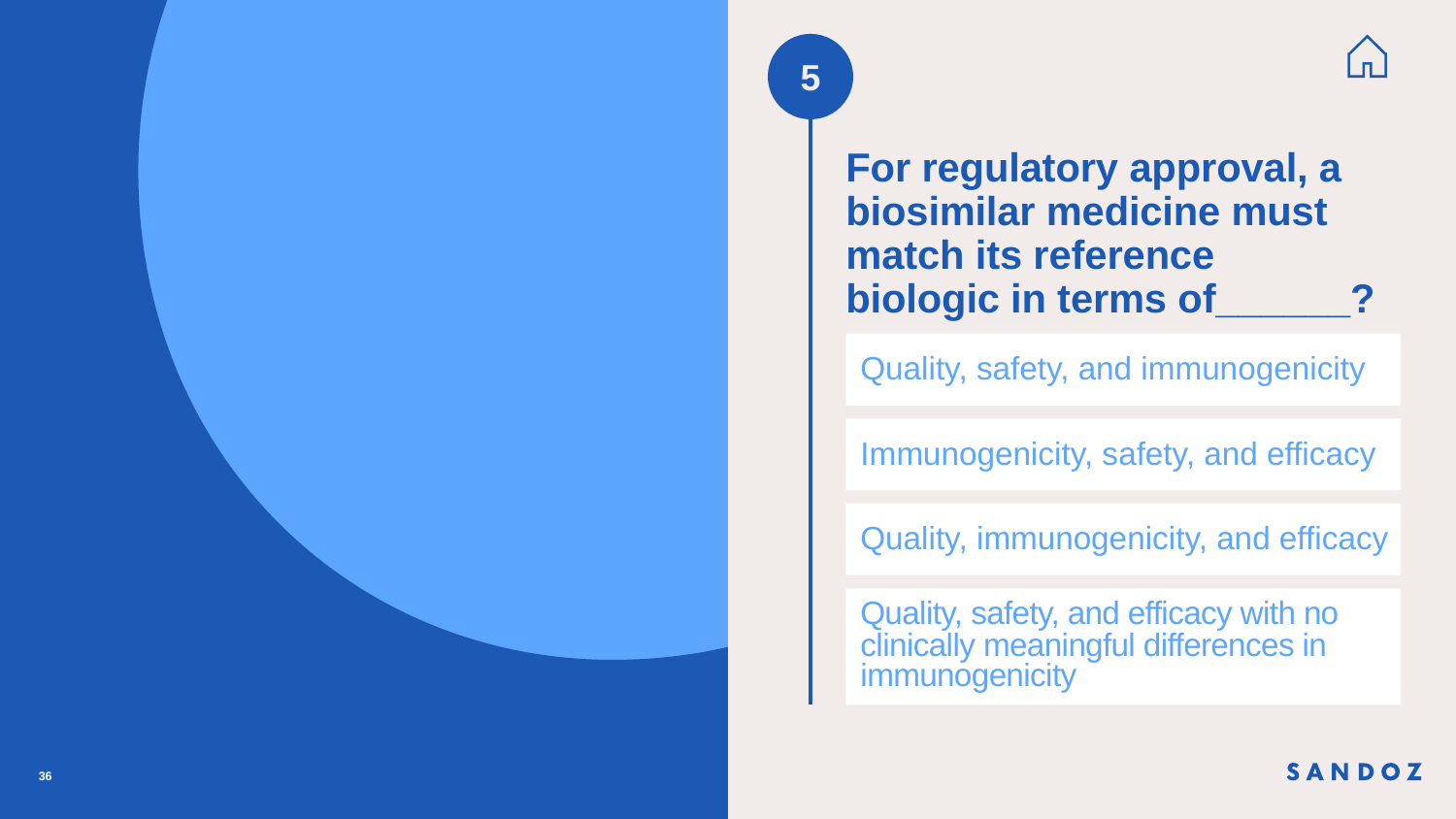

5
# For regulatory approval, a biosimilar medicine must match its reference biologic in terms of______?
Quality, safety, and immunogenicity
Immunogenicity, safety, and efficacy
Quality, immunogenicity, and efficacy
Quality, safety, and efficacy with no clinically meaningful differences in immunogenicity
36
36